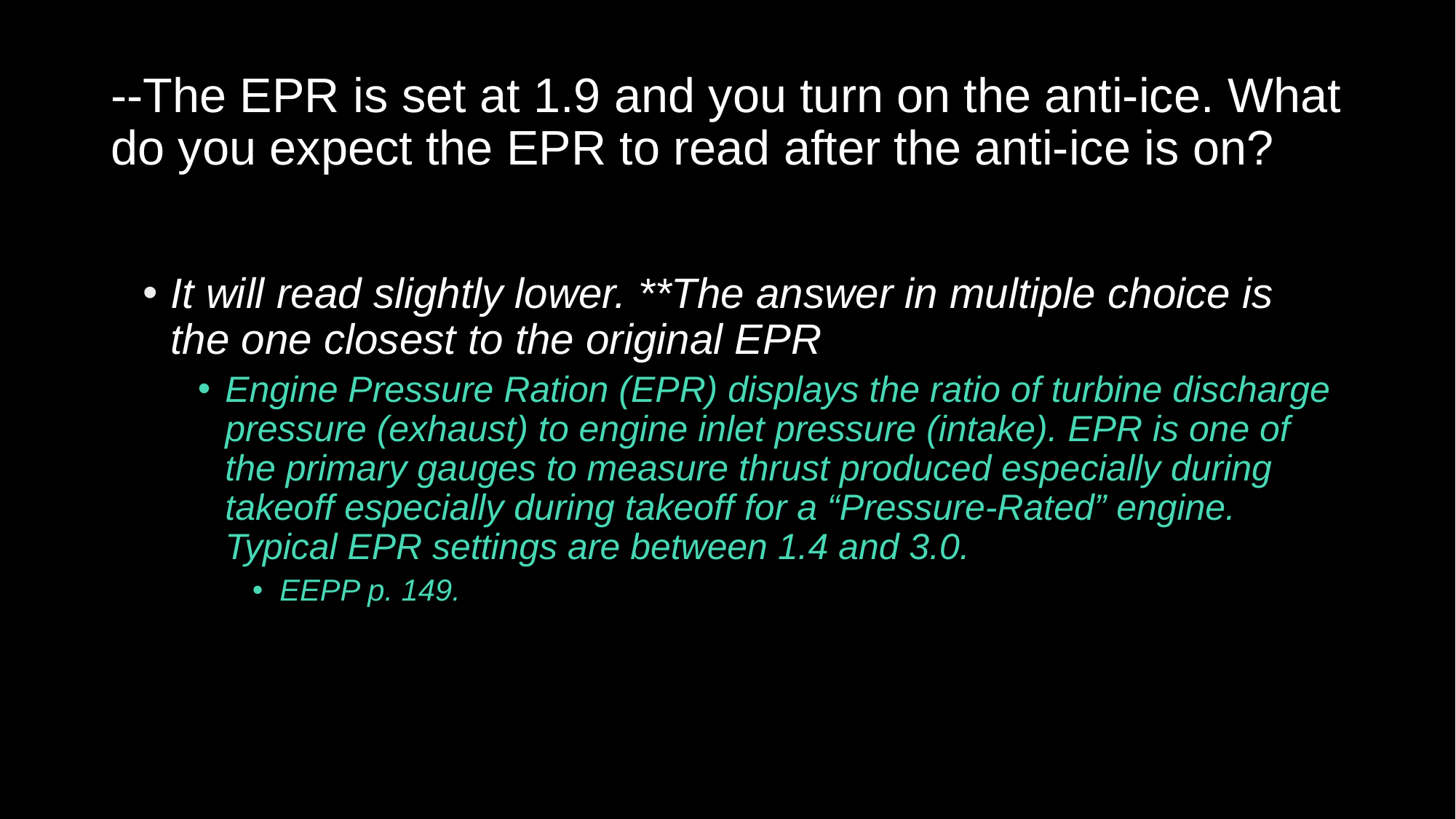

# --The EPR is set at 1.9 and you turn on the anti-ice. What do you expect the EPR to read after the anti-ice is on?
It will read slightly lower. **The answer in multiple choice is the one closest to the original EPR
Engine Pressure Ration (EPR) displays the ratio of turbine discharge pressure (exhaust) to engine inlet pressure (intake). EPR is one of the primary gauges to measure thrust produced especially during takeoff especially during takeoff for a “Pressure-Rated” engine. Typical EPR settings are between 1.4 and 3.0.
EEPP p. 149.